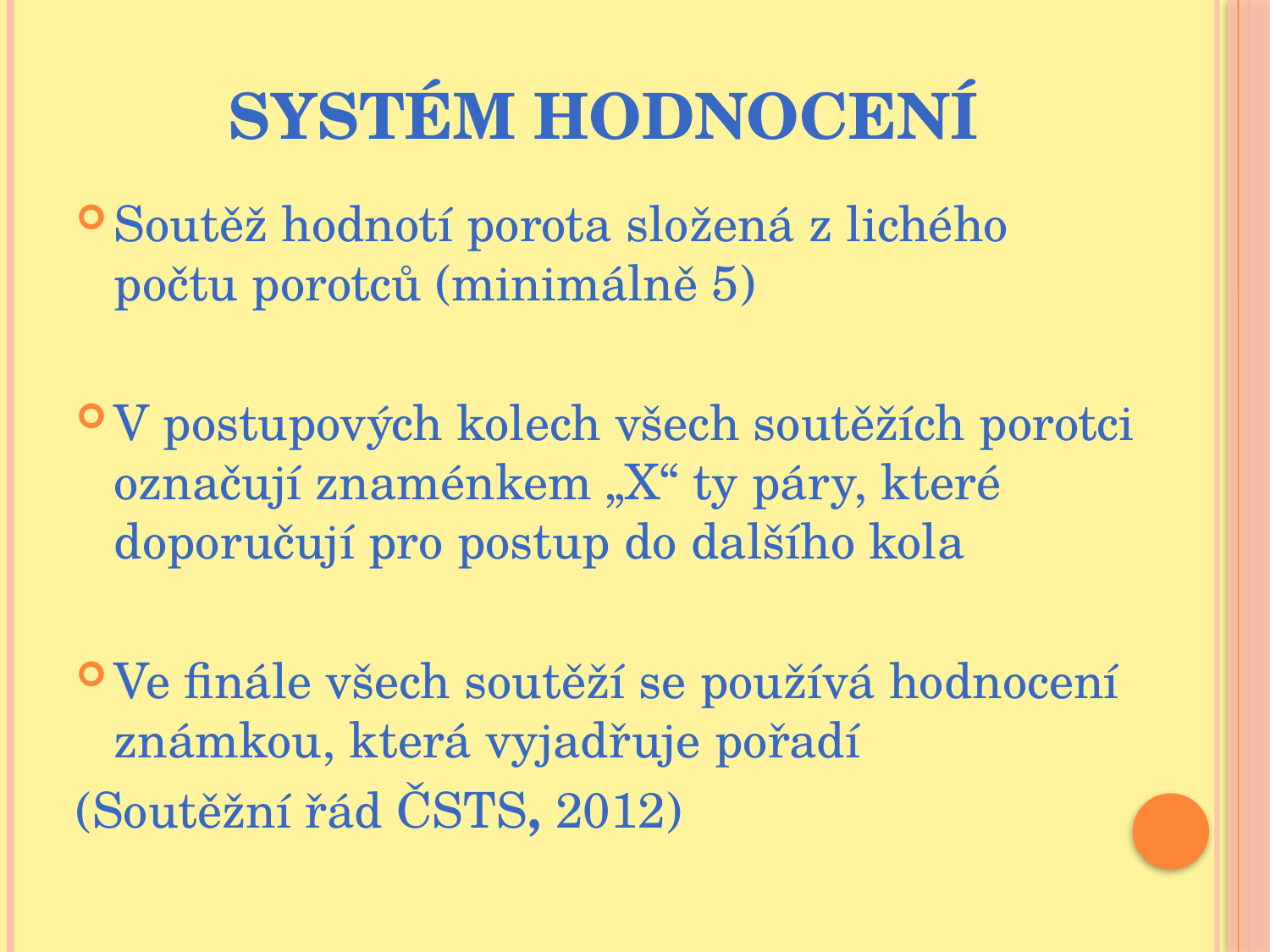

# SYSTÉM HODNOCENÍ
Soutěž hodnotí porota složená z lichého počtu porotců (minimálně 5)

V postupových kolech všech soutěžích porotci označují znaménkem „X“ ty páry, které doporučují pro postup do dalšího kola

Ve finále všech soutěží se používá hodnocení známkou, která vyjadřuje pořadí
(Soutěžní řád ČSTS, 2012)